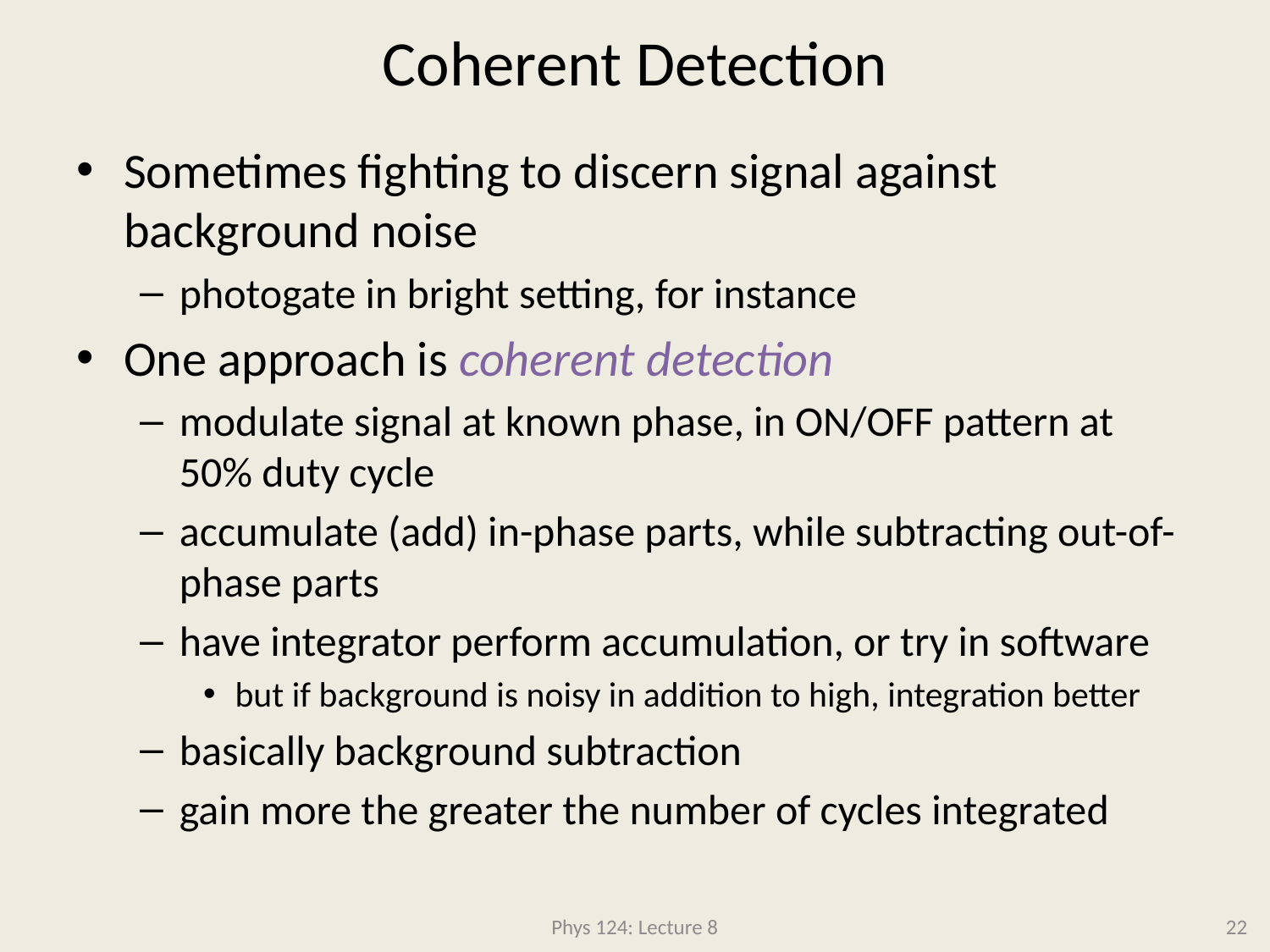

# Coherent Detection
Sometimes fighting to discern signal against background noise
photogate in bright setting, for instance
One approach is coherent detection
modulate signal at known phase, in ON/OFF pattern at 50% duty cycle
accumulate (add) in-phase parts, while subtracting out-of-phase parts
have integrator perform accumulation, or try in software
but if background is noisy in addition to high, integration better
basically background subtraction
gain more the greater the number of cycles integrated
Phys 124: Lecture 8
22